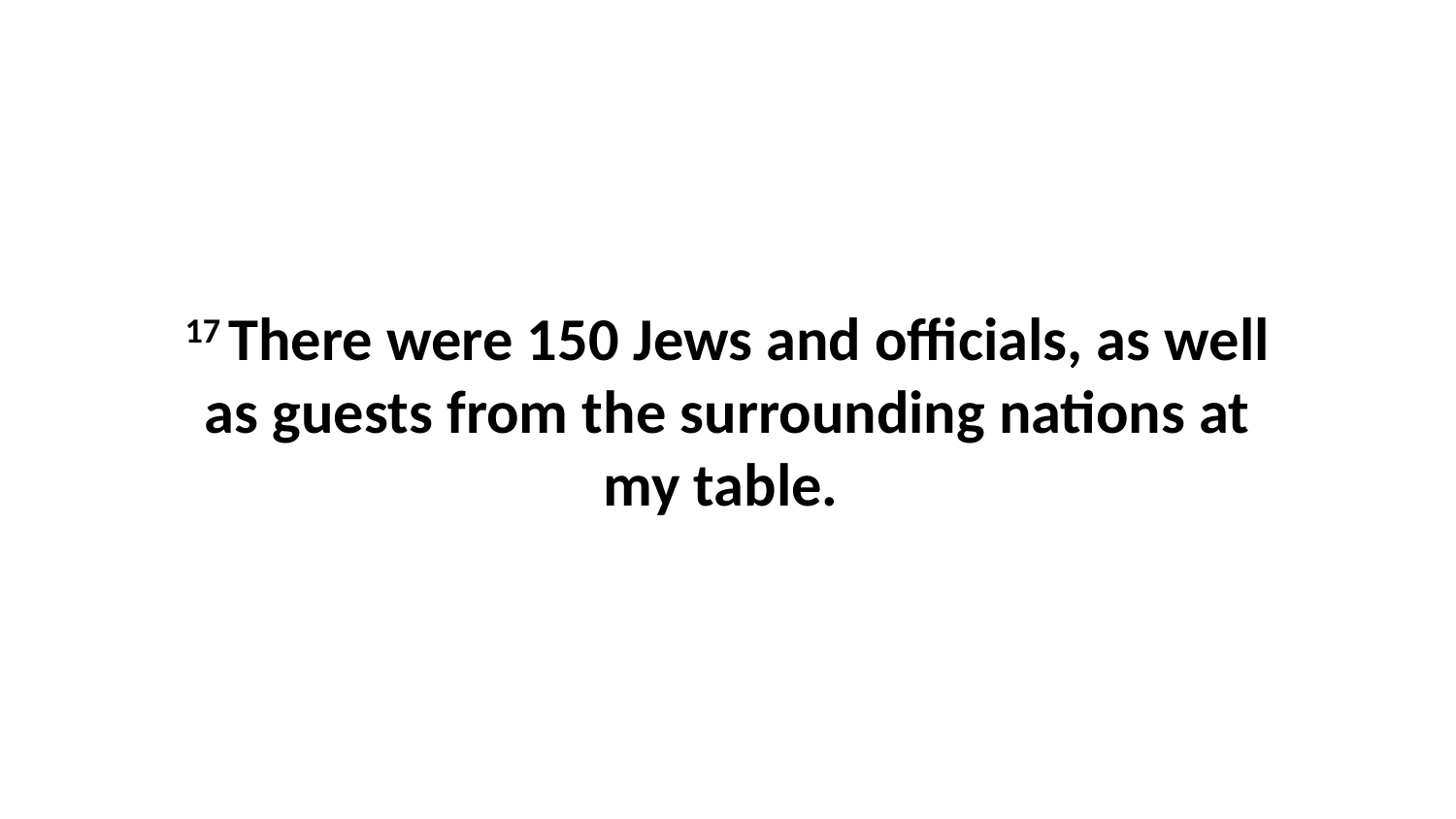

17 There were 150 Jews and officials, as well as guests from the surrounding nations at my table.